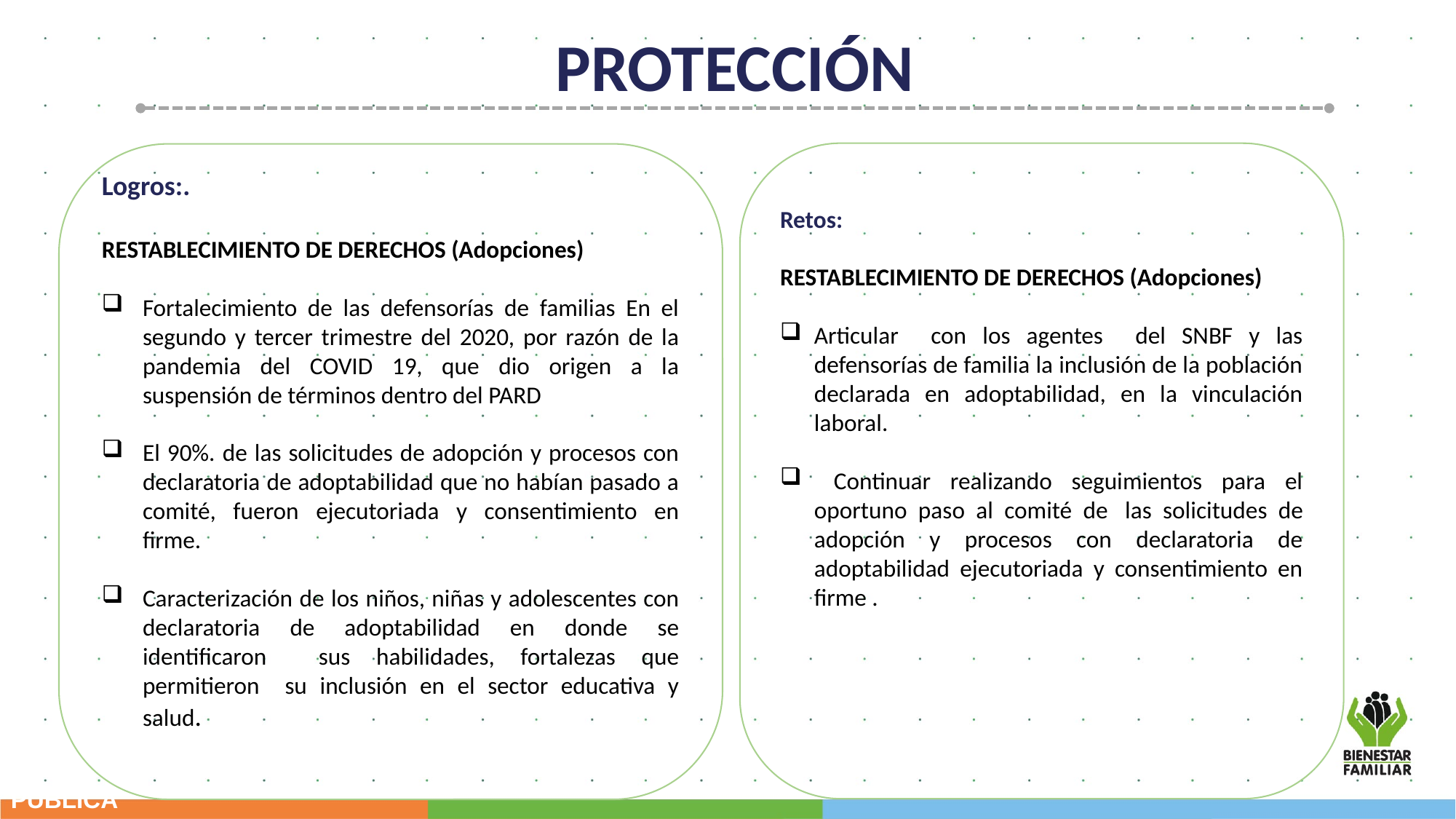

PROTECCIÓN

Retos:

Retos:

RESTABLECIMIENTO DE DERECHOS (Adopciones)

Articular  con los agentes  del SNBF y las defensorías de familia la inclusión de la población declarada en adoptabilidad, en la vinculación laboral.

 Continuar realizando seguimientos para el oportuno paso al comité de  las solicitudes de adopción y procesos con declaratoria de adoptabilidad ejecutoriada y consentimiento en firme .

Logros:.

RESTABLECIMIENTO DE DERECHOS (Adopciones)

Fortalecimiento de las defensorías de familias En el segundo y tercer trimestre del 2020, por razón de la pandemia del COVID 19, que dio origen a la suspensión de términos dentro del PARD

El 90%. de las solicitudes de adopción y procesos con declaratoria de adoptabilidad que no habían pasado a comité, fueron ejecutoriada y consentimiento en firme.

Caracterización de los niños, niñas y adolescentes con declaratoria de adoptabilidad en donde se identificaron  sus habilidades, fortalezas que permitieron  su inclusión en el sector educativa y salud.

PÚBLICA